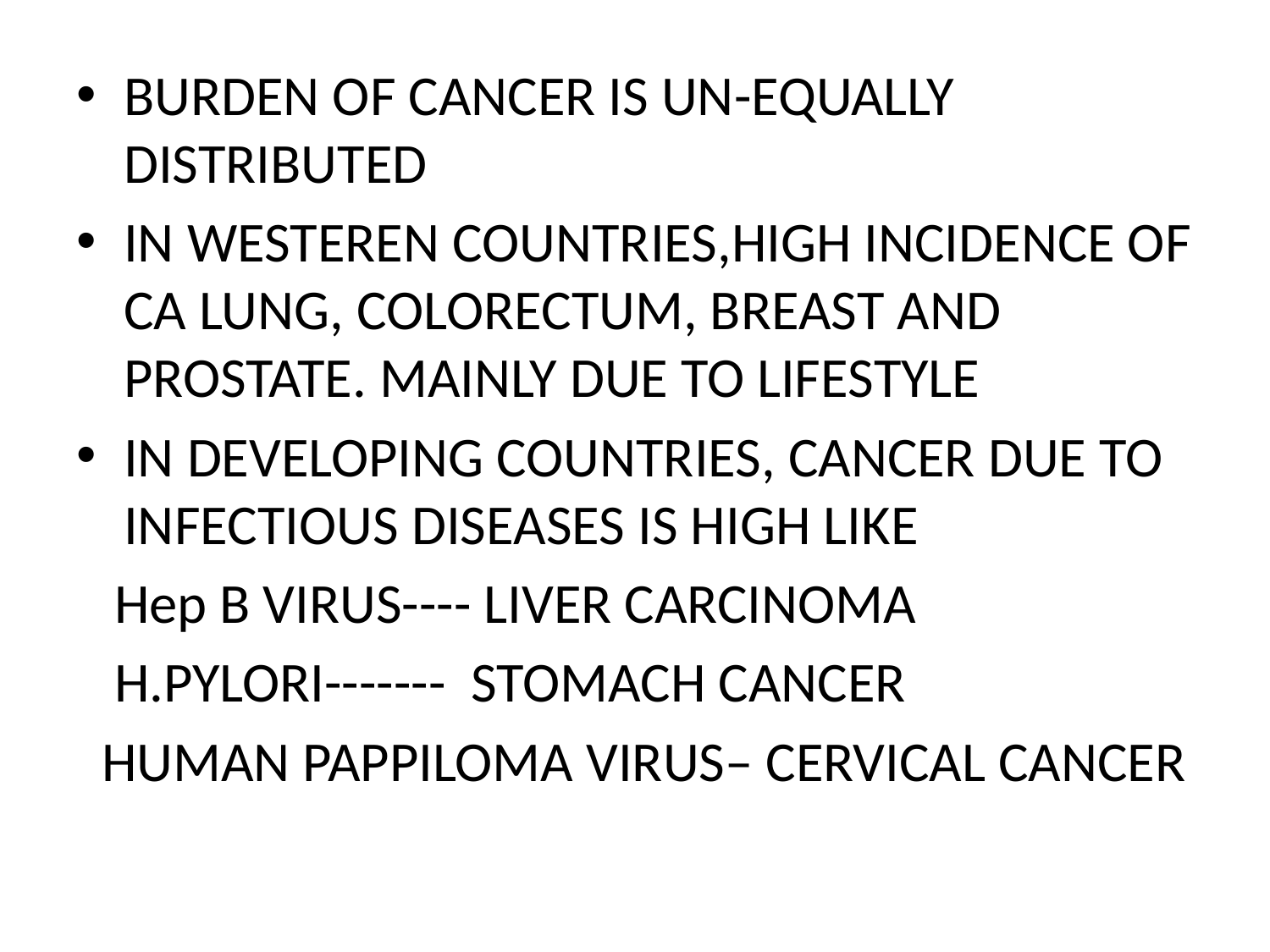

BURDEN OF CANCER IS UN-EQUALLY DISTRIBUTED
IN WESTEREN COUNTRIES,HIGH INCIDENCE OF CA LUNG, COLORECTUM, BREAST AND PROSTATE. MAINLY DUE TO LIFESTYLE
IN DEVELOPING COUNTRIES, CANCER DUE TO INFECTIOUS DISEASES IS HIGH LIKE
   Hep B VIRUS---- LIVER CARCINOMA
   H.PYLORI-------  STOMACH CANCER
  HUMAN PAPPILOMA VIRUS– CERVICAL CANCER